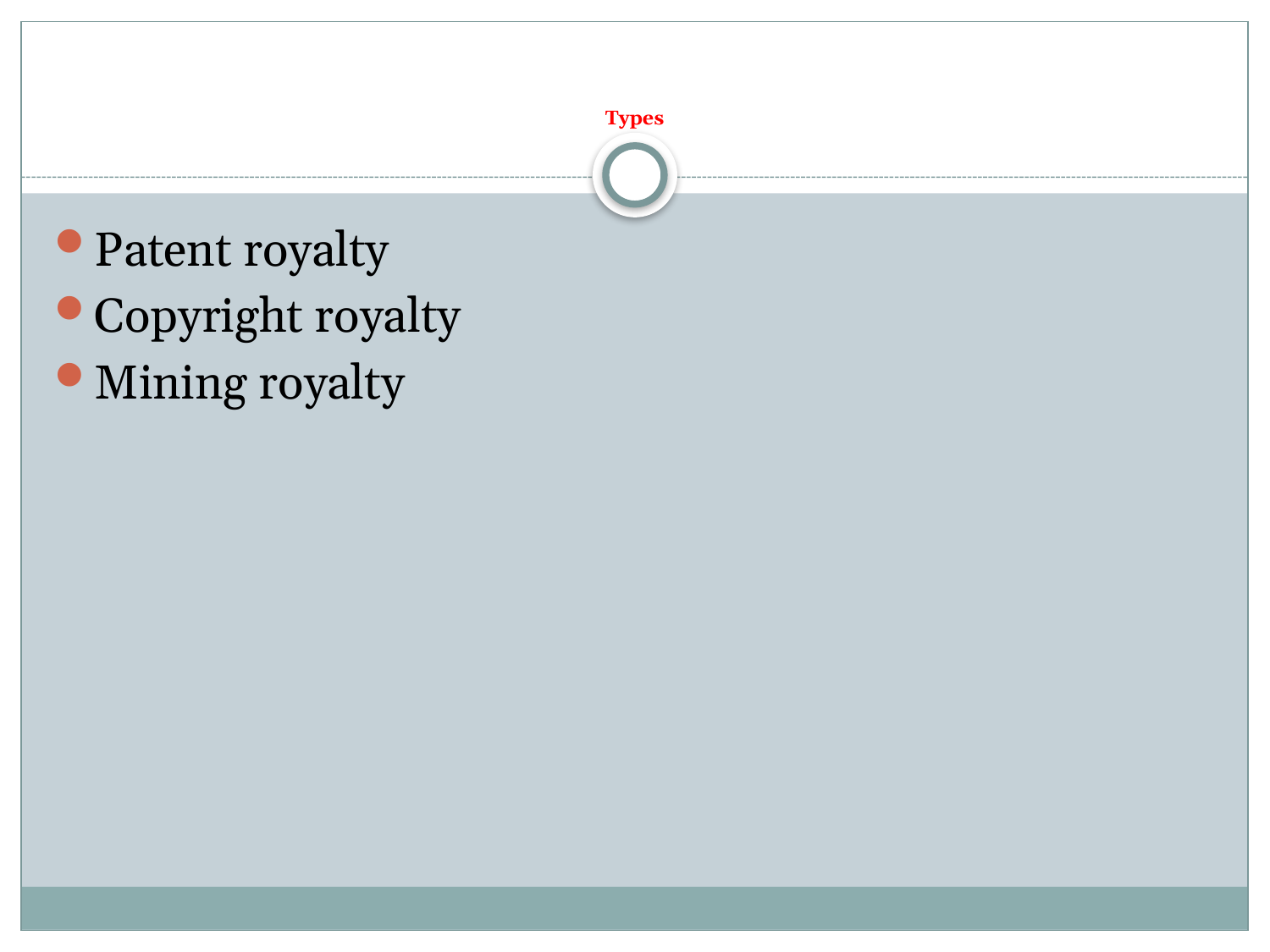

# Types
Patent royalty
Copyright royalty
Mining royalty